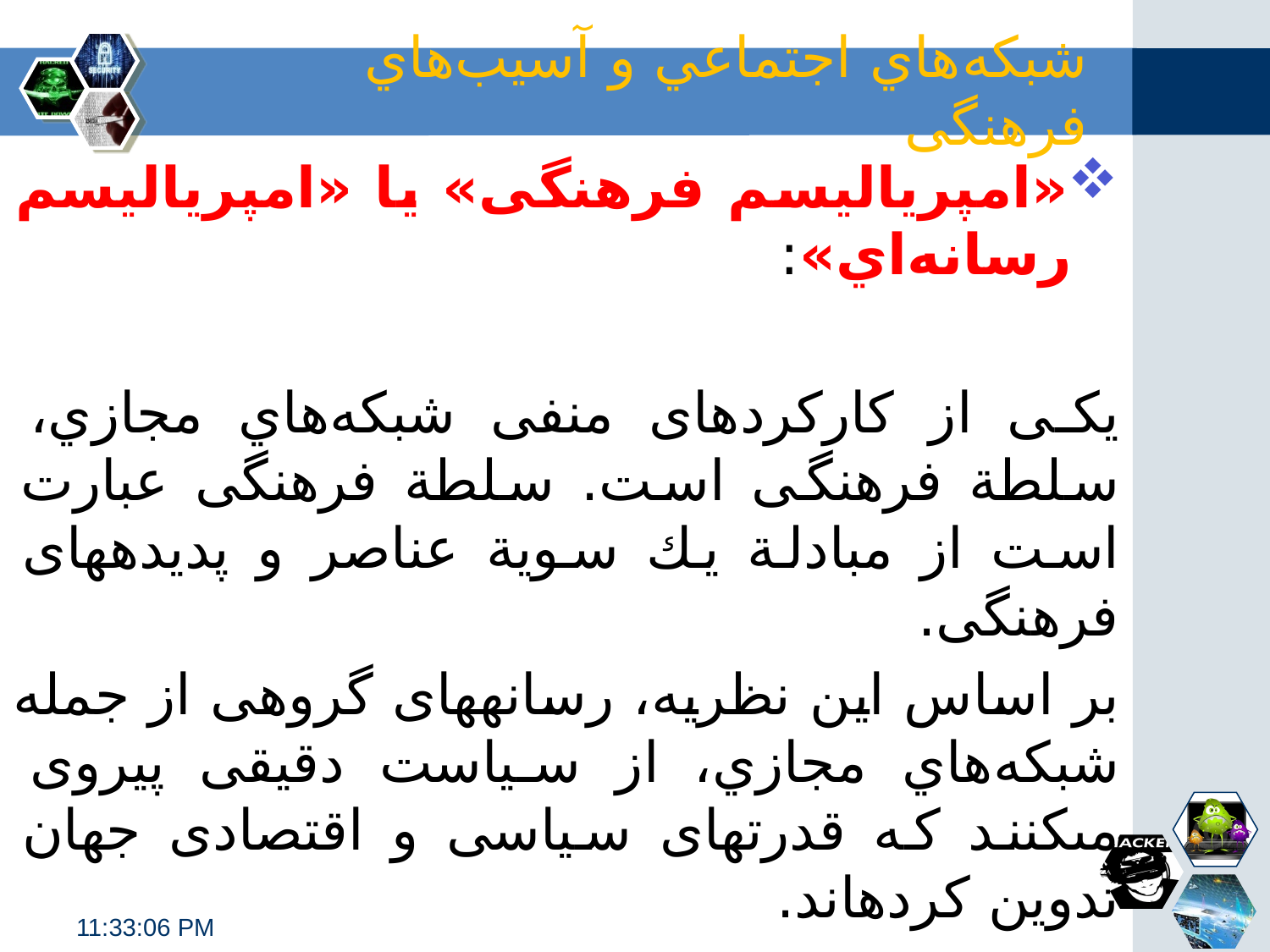

# شبکه‌هاي اجتماعي و آسيب‌هاي فرهنگى
«امپرياليسم فرهنگى» يا «امپرياليسم رسانه‌اي»:

يكى از كاركردهاى منفى شبکه‌هاي مجازي، سلطة فرهنگى است. سلطة فرهنگى عبارت است از مبادلة يك سوية عناصر و پديده‏هاى فرهنگى.
بر اساس اين نظريه، رسانه‏هاى گروهى از جمله شبکه‌هاي مجازي، از سياست دقيقى پيروى مى‏كنند كه قدرت‏هاى سياسى و اقتصادى جهان تدوين كرده‏اند.
11:33:06 PM